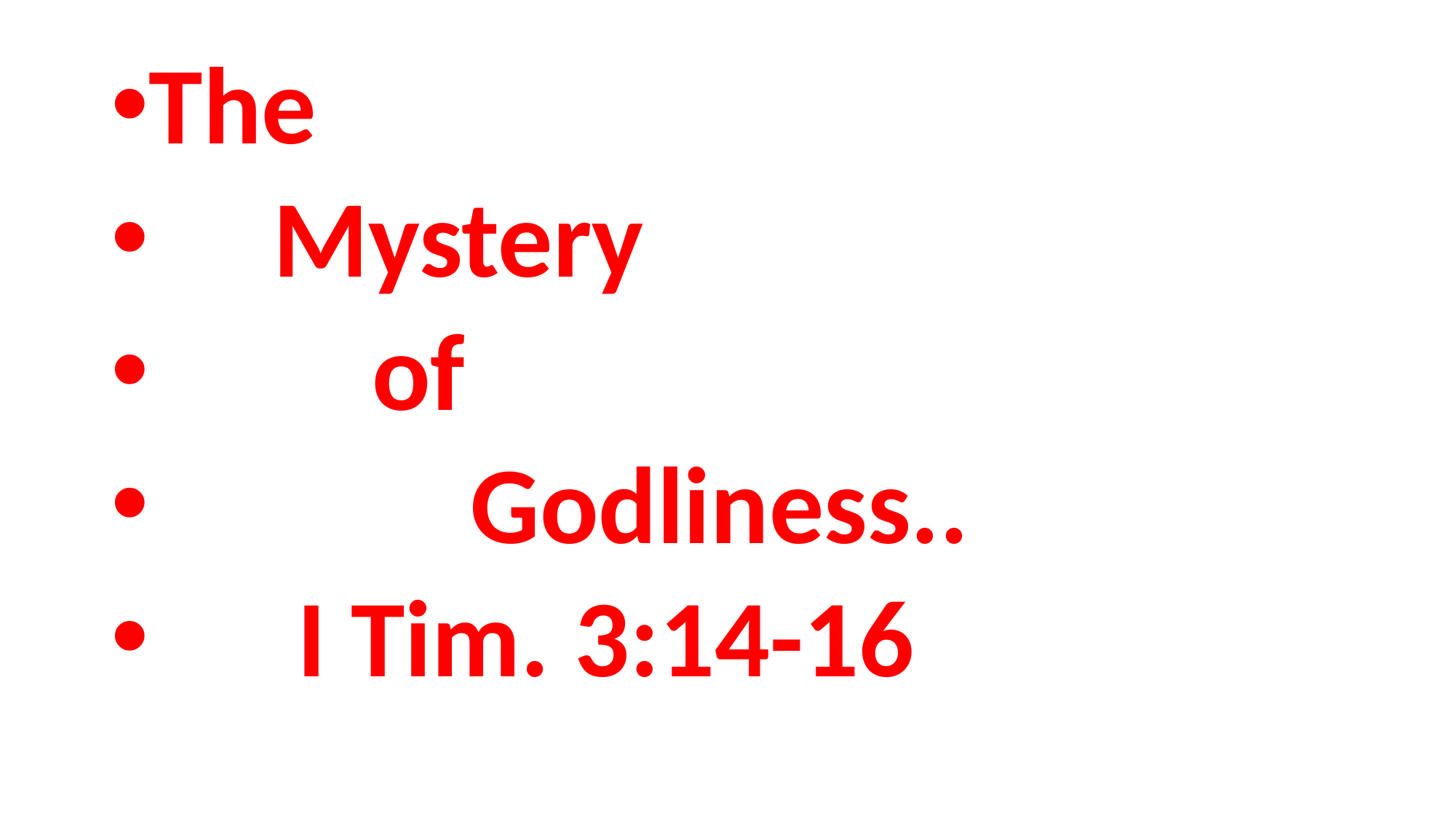

The
     Mystery
         of
             Godliness..
      I Tim. 3:14-16